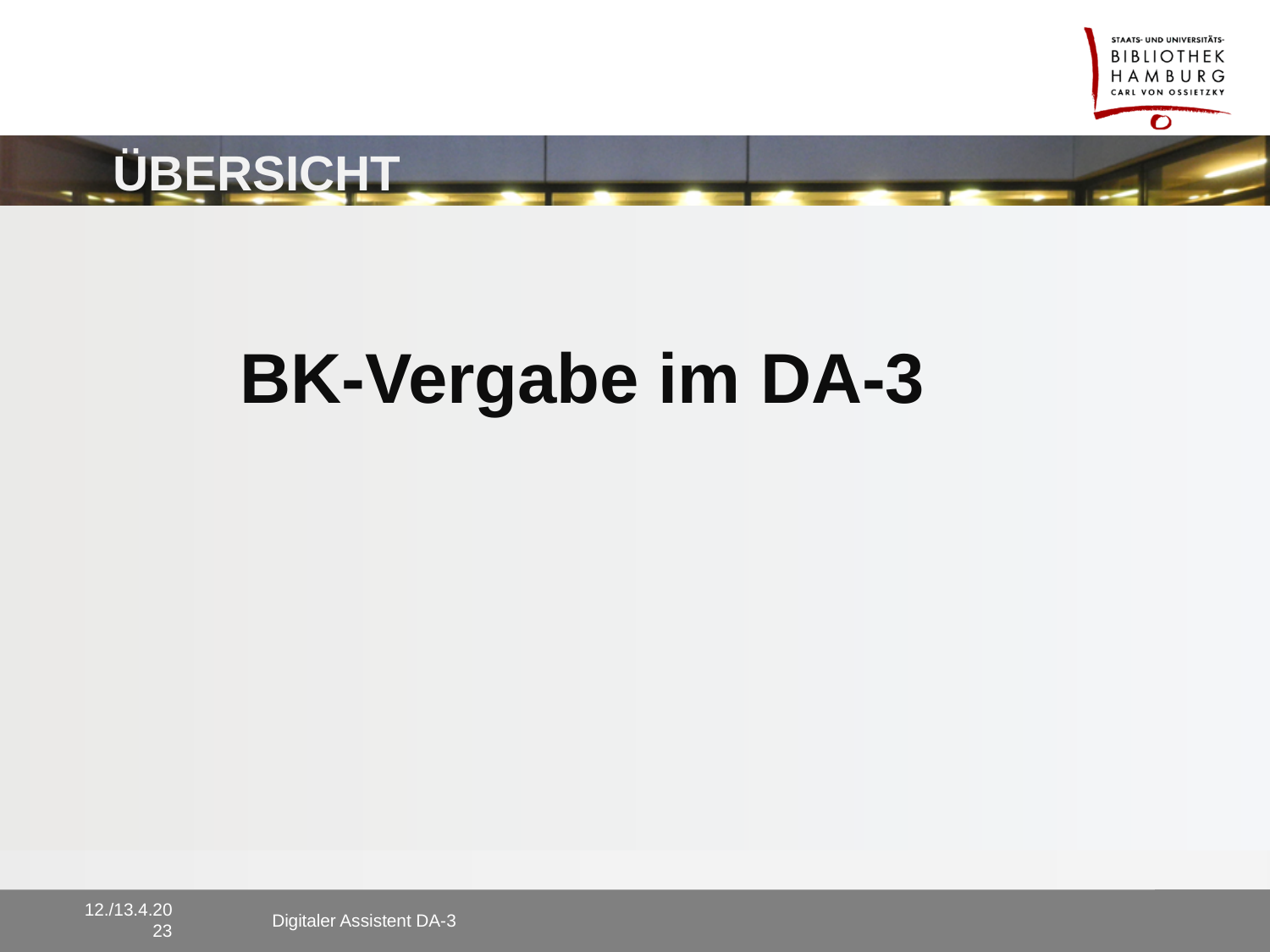

# Übersicht

	BK-Vergabe im DA-3

12./13.4.2023
Digitaler Assistent DA-3